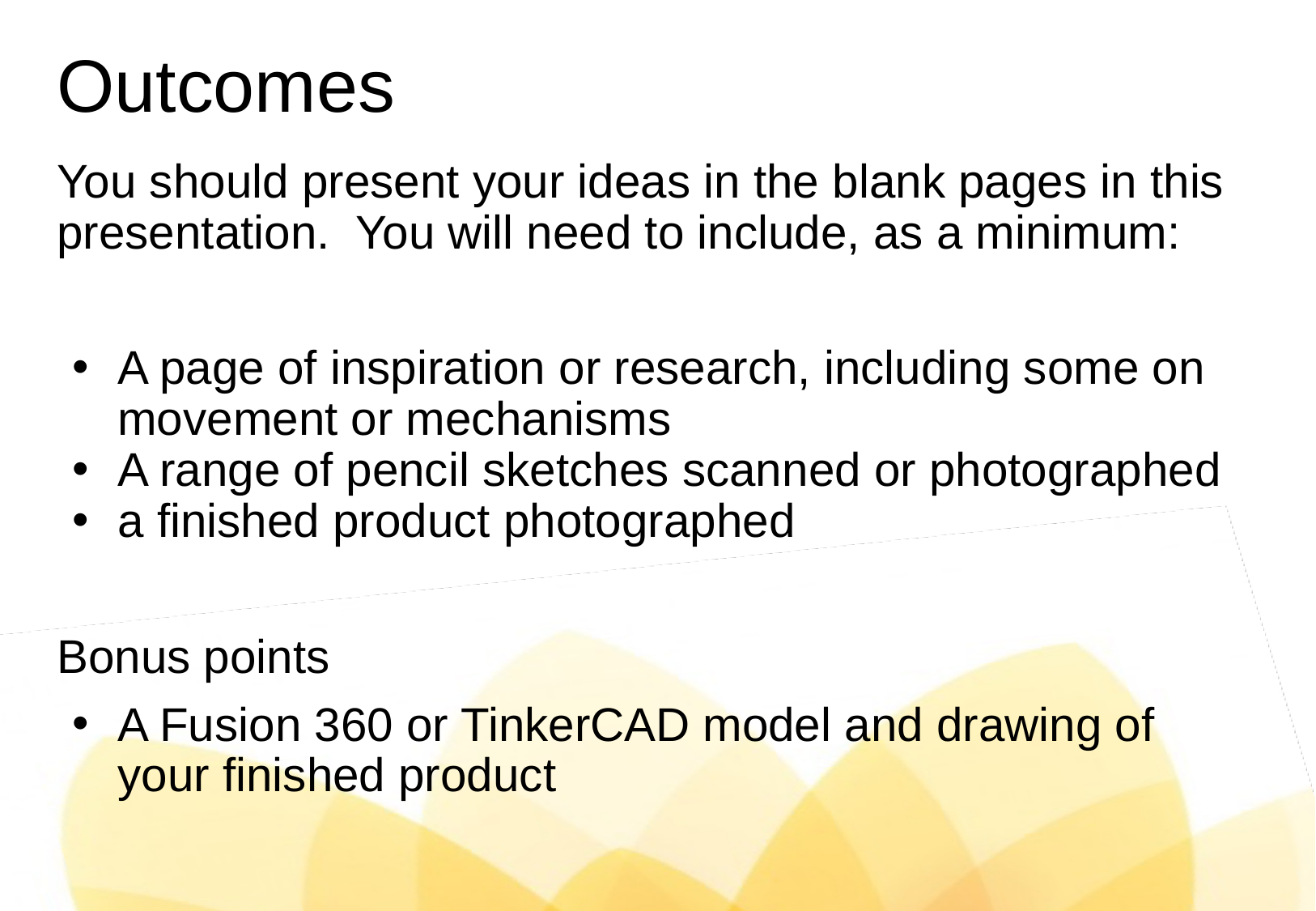

# Outcomes
You should present your ideas in the blank pages in this presentation.  You will need to include, as a minimum:

A page of inspiration or research, including some on movement or mechanisms
A range of pencil sketches scanned or photographed
a finished product photographed

Bonus points
A Fusion 360 or TinkerCAD model and drawing of your finished product